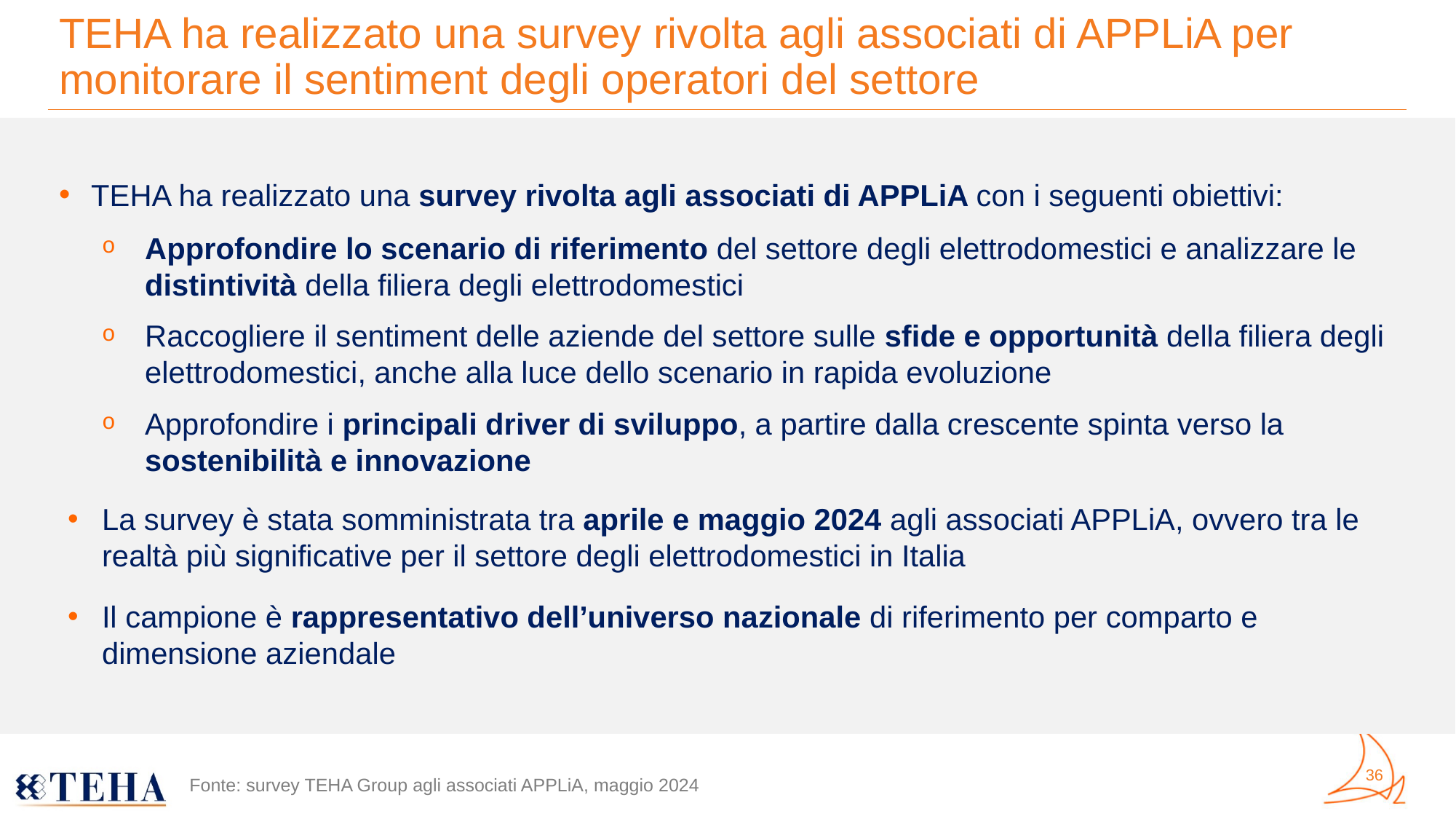

# TEHA ha realizzato una survey rivolta agli associati di APPLiA per monitorare il sentiment degli operatori del settore

TEHA ha realizzato una survey rivolta agli associati di APPLiA con i seguenti obiettivi:
Approfondire lo scenario di riferimento del settore degli elettrodomestici e analizzare le distintività della filiera degli elettrodomestici
Raccogliere il sentiment delle aziende del settore sulle sfide e opportunità della filiera degli elettrodomestici, anche alla luce dello scenario in rapida evoluzione
Approfondire i principali driver di sviluppo, a partire dalla crescente spinta verso la sostenibilità e innovazione
La survey è stata somministrata tra aprile e maggio 2024 agli associati APPLiA, ovvero tra le realtà più significative per il settore degli elettrodomestici in Italia
Il campione è rappresentativo dell’universo nazionale di riferimento per comparto e dimensione aziendale
Fonte: survey TEHA Group agli associati APPLiA, maggio 2024